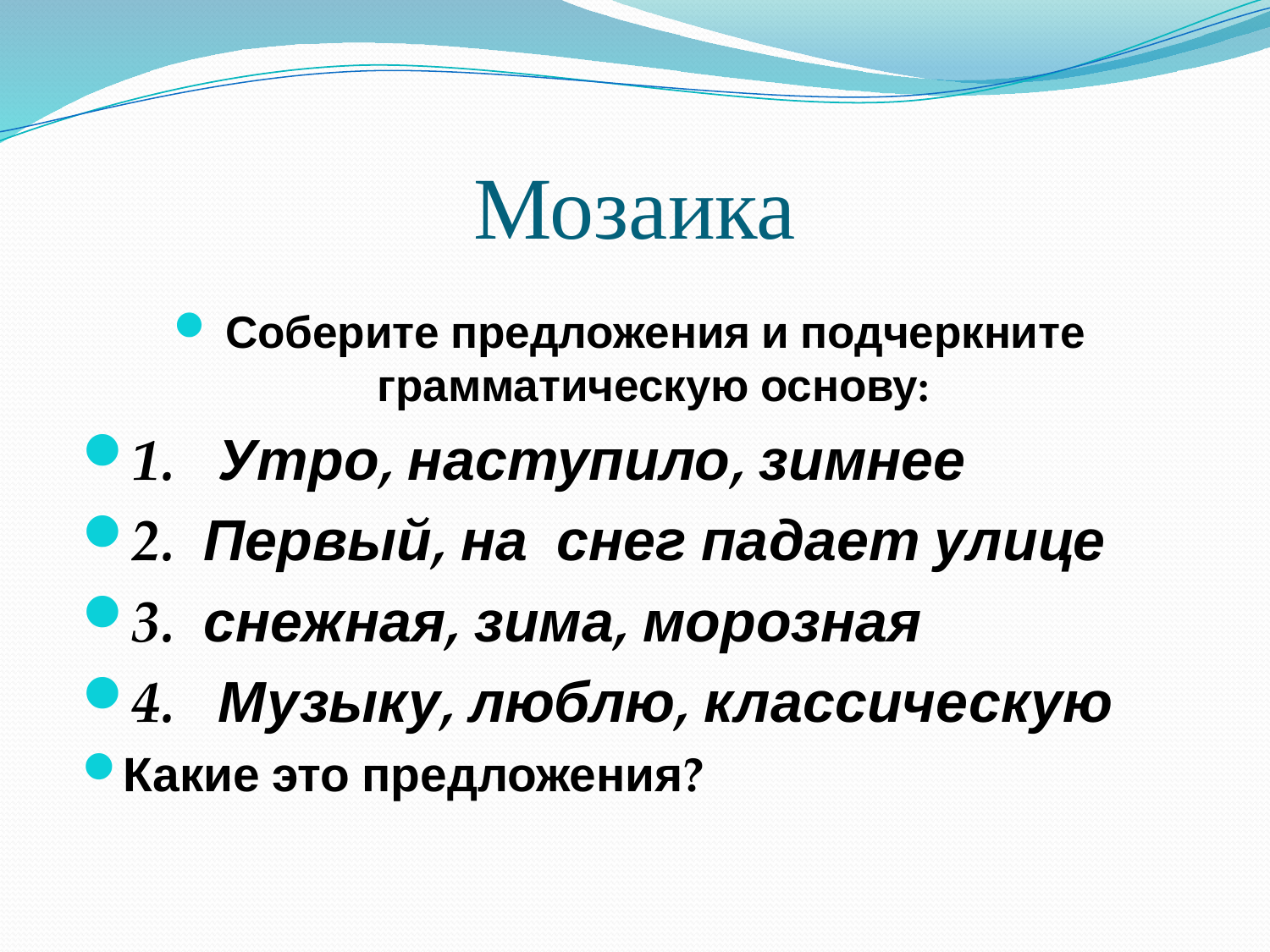

# Мозаика

Соберите предложения и подчеркните грамматическую основу:
1.   Утро, наступило, зимнее
2.  Первый, на  снег падает улице
3.  снежная, зима, морозная
4.   Музыку, люблю, классическую
Какие это предложения?